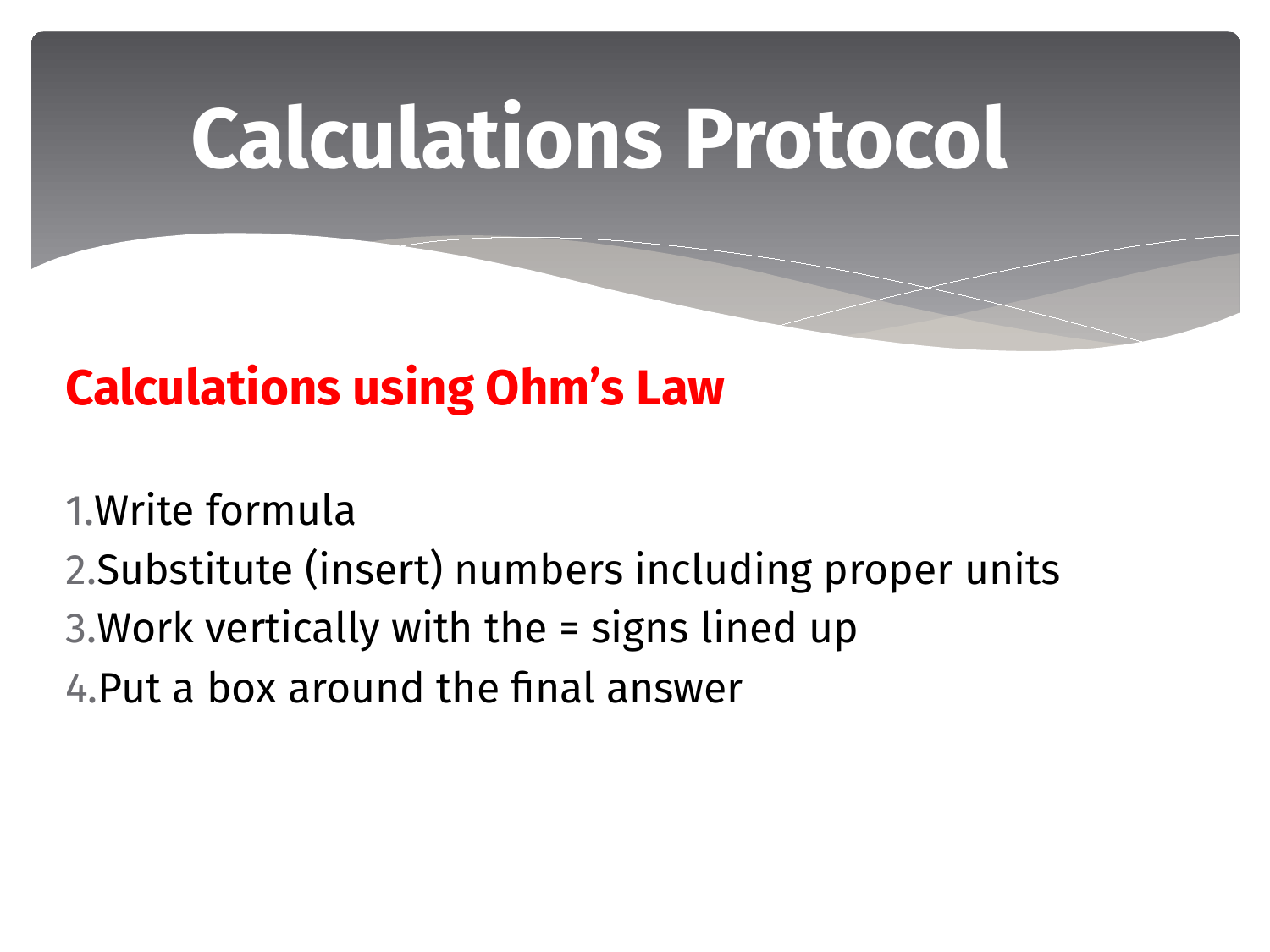

# Calculations Protocol
Calculations using Ohm’s Law

Write formula
Substitute (insert) numbers including proper units
Work vertically with the = signs lined up
Put a box around the final answer